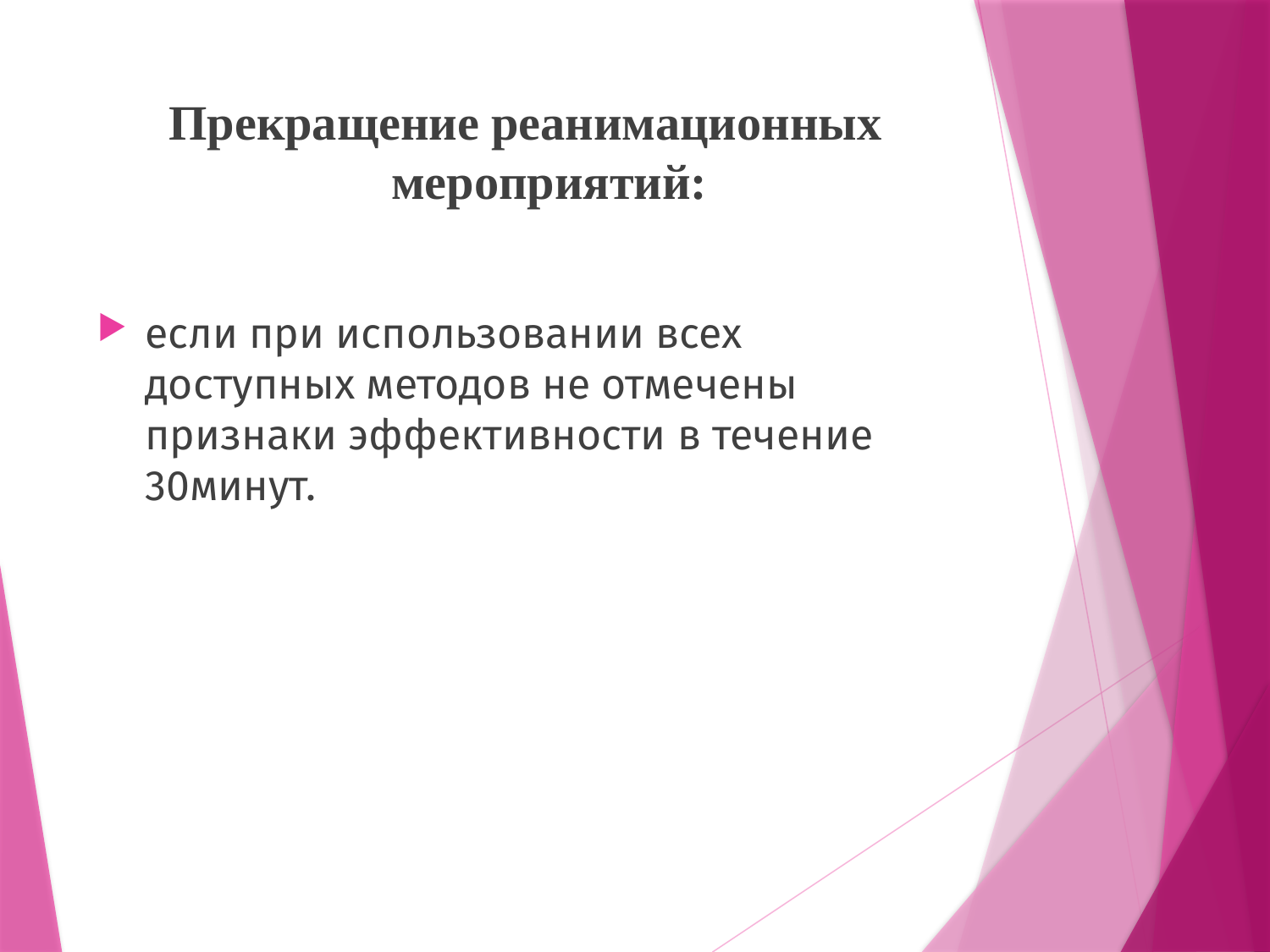

# Прекращение реанимационных мероприятий:
если при использовании всех доступных методов не отмечены признаки эффективности в течение 30минут.